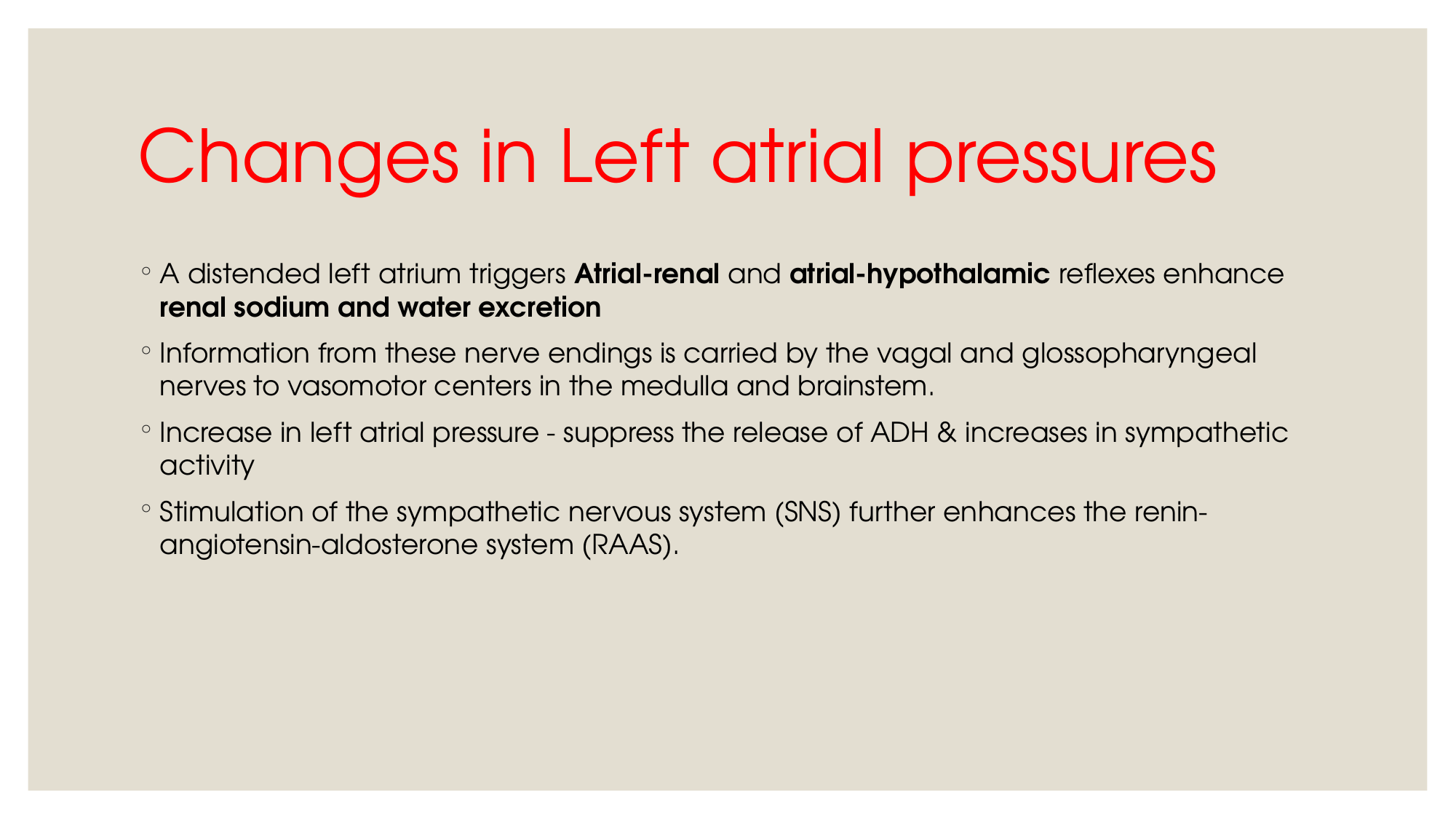

# Changes in Left atrial pressures
A distended left atrium triggers Atrial-renal and atrial-hypothalamic reflexes enhance renal sodium and water excretion
Information from these nerve endings is carried by the vagal and glossopharyngeal nerves to vasomotor centers in the medulla and brainstem.
Increase in left atrial pressure - suppress the release of ADH & increases in sympathetic activity
Stimulation of the sympathetic nervous system (SNS) further enhances the renin-angiotensin-aldosterone system (RAAS).